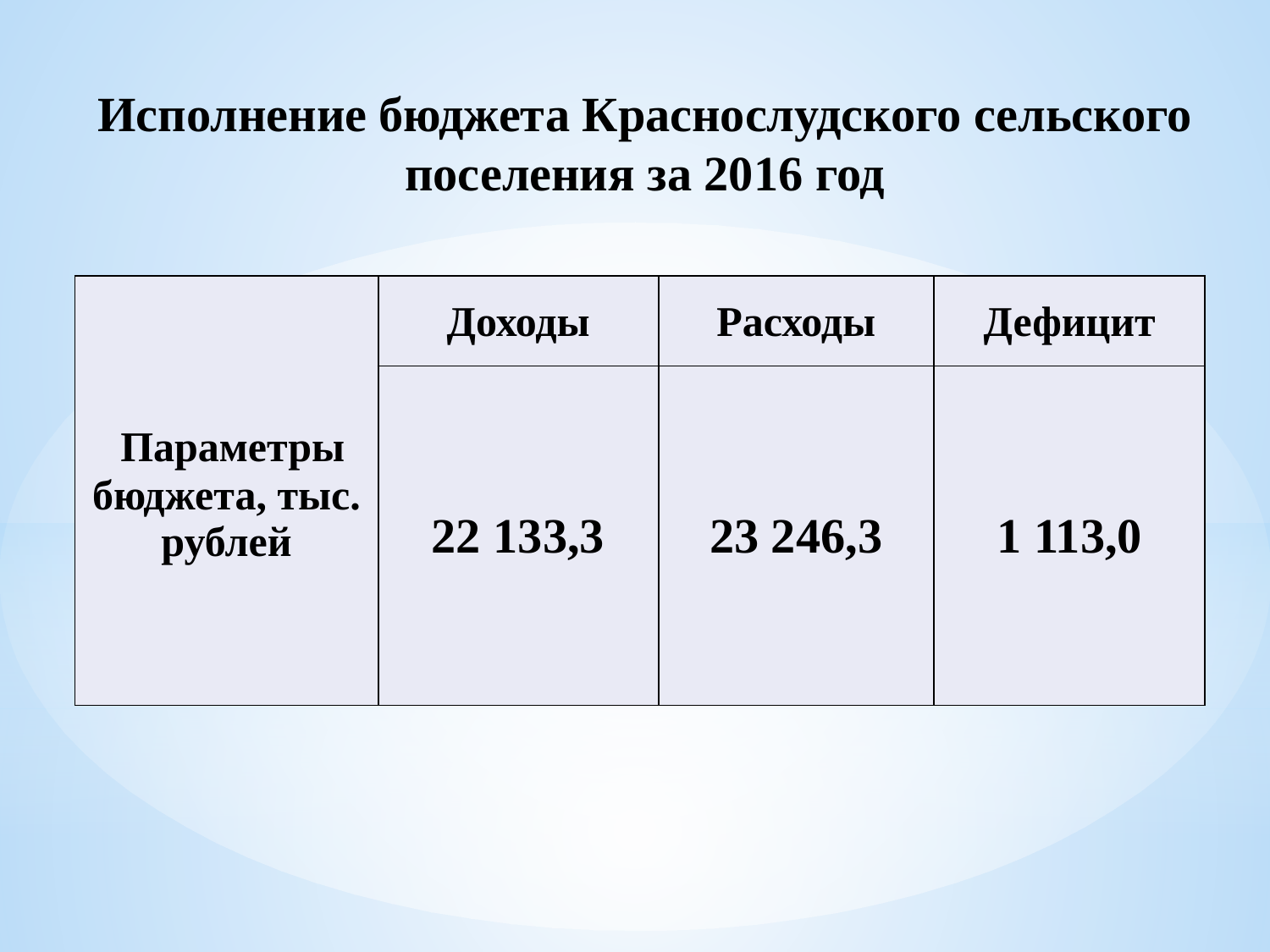

# Исполнение бюджета Краснослудского сельского поселения за 2016 год
| Параметры бюджета, тыс. рублей | Доходы | Расходы | Дефицит |
| --- | --- | --- | --- |
|  | 22 133,3 | 23 246,3 | 1 113,0 |